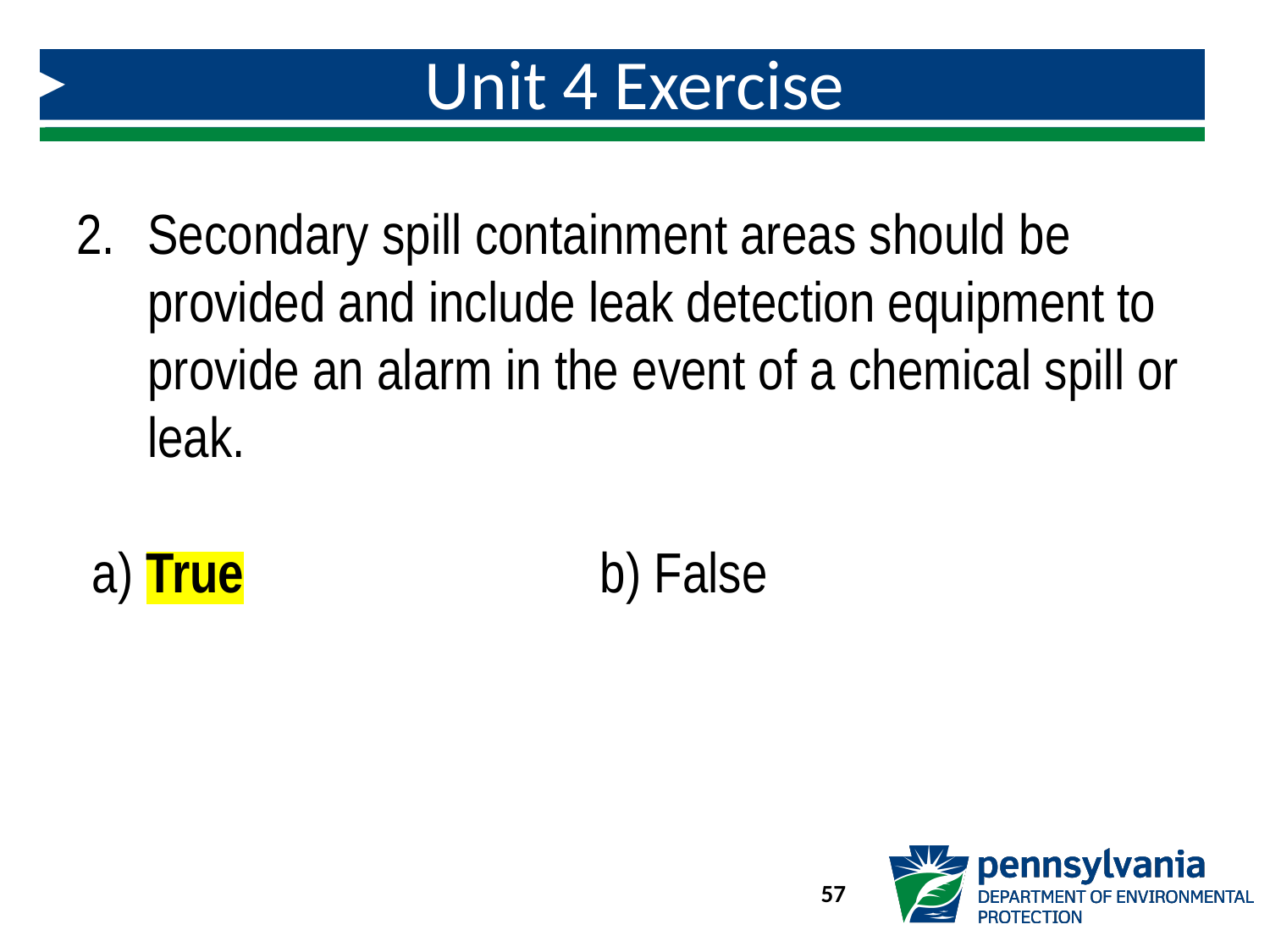

# Unit 4 Exercise
Secondary spill containment areas should be provided and include leak detection equipment to provide an alarm in the event of a chemical spill or leak.

a) True			b) False

57